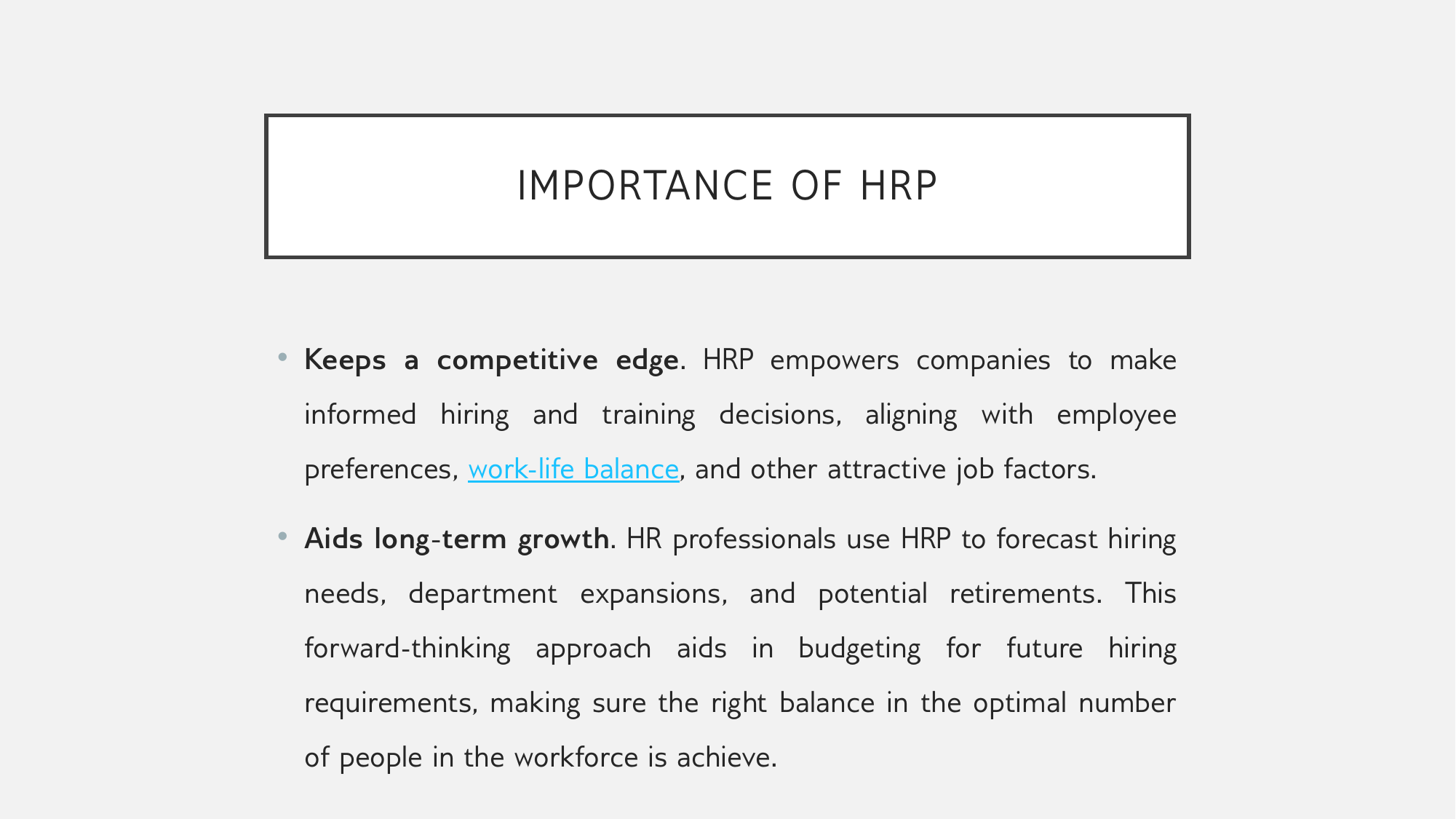

# Importance of hrp
Keeps a competitive edge. HRP empowers companies to make informed hiring and training decisions, aligning with employee preferences, work-life balance, and other attractive job factors.
Aids long-term growth. HR professionals use HRP to forecast hiring needs, department expansions, and potential retirements. This forward-thinking approach aids in budgeting for future hiring requirements, making sure the right balance in the optimal number of people in the workforce is achieve.